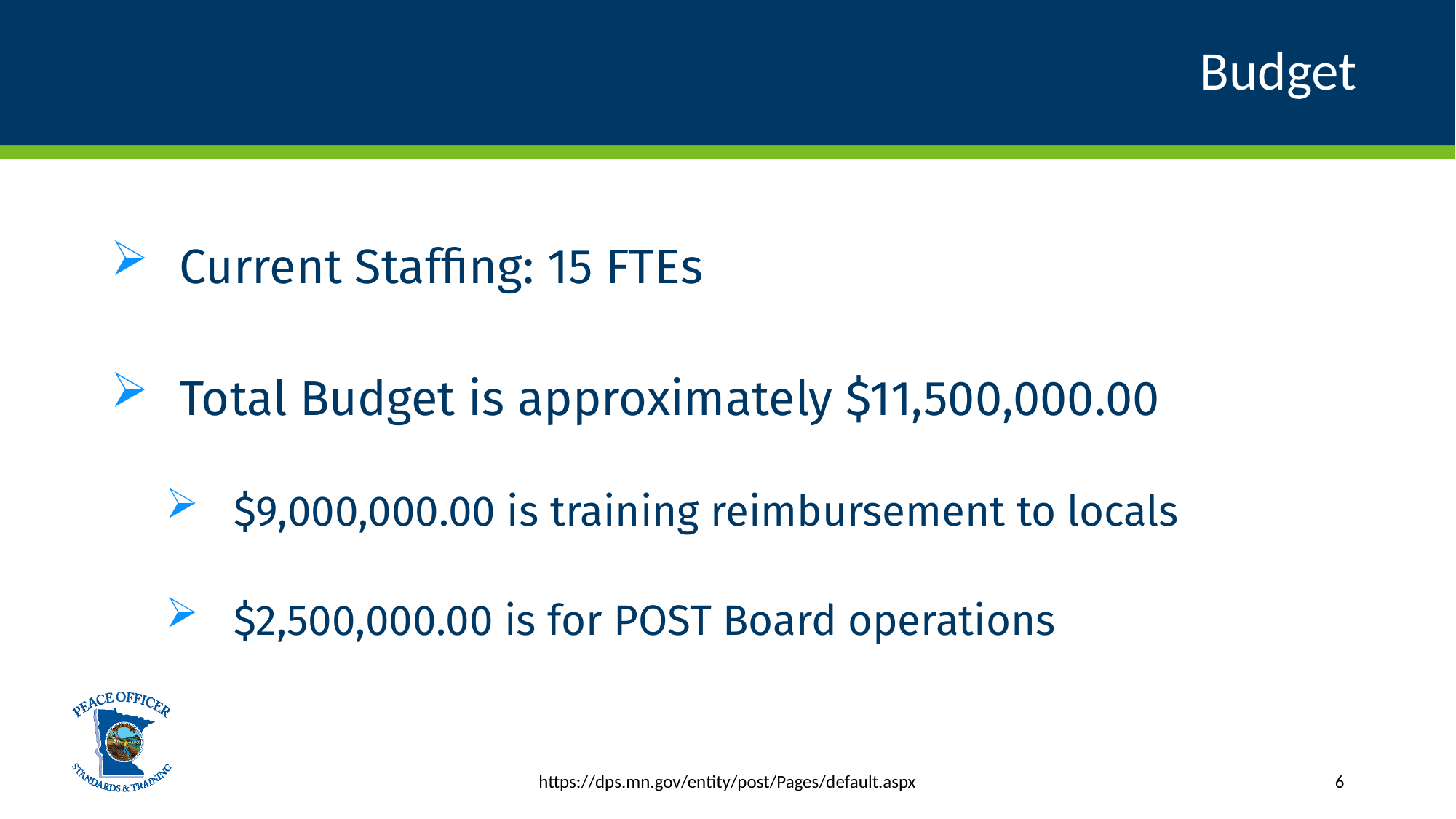

# Budget
Current Staffing: 15 FTEs
Total Budget is approximately $11,500,000.00
$9,000,000.00 is training reimbursement to locals
$2,500,000.00 is for POST Board operations

https://dps.mn.gov/entity/post/Pages/default.aspx
6